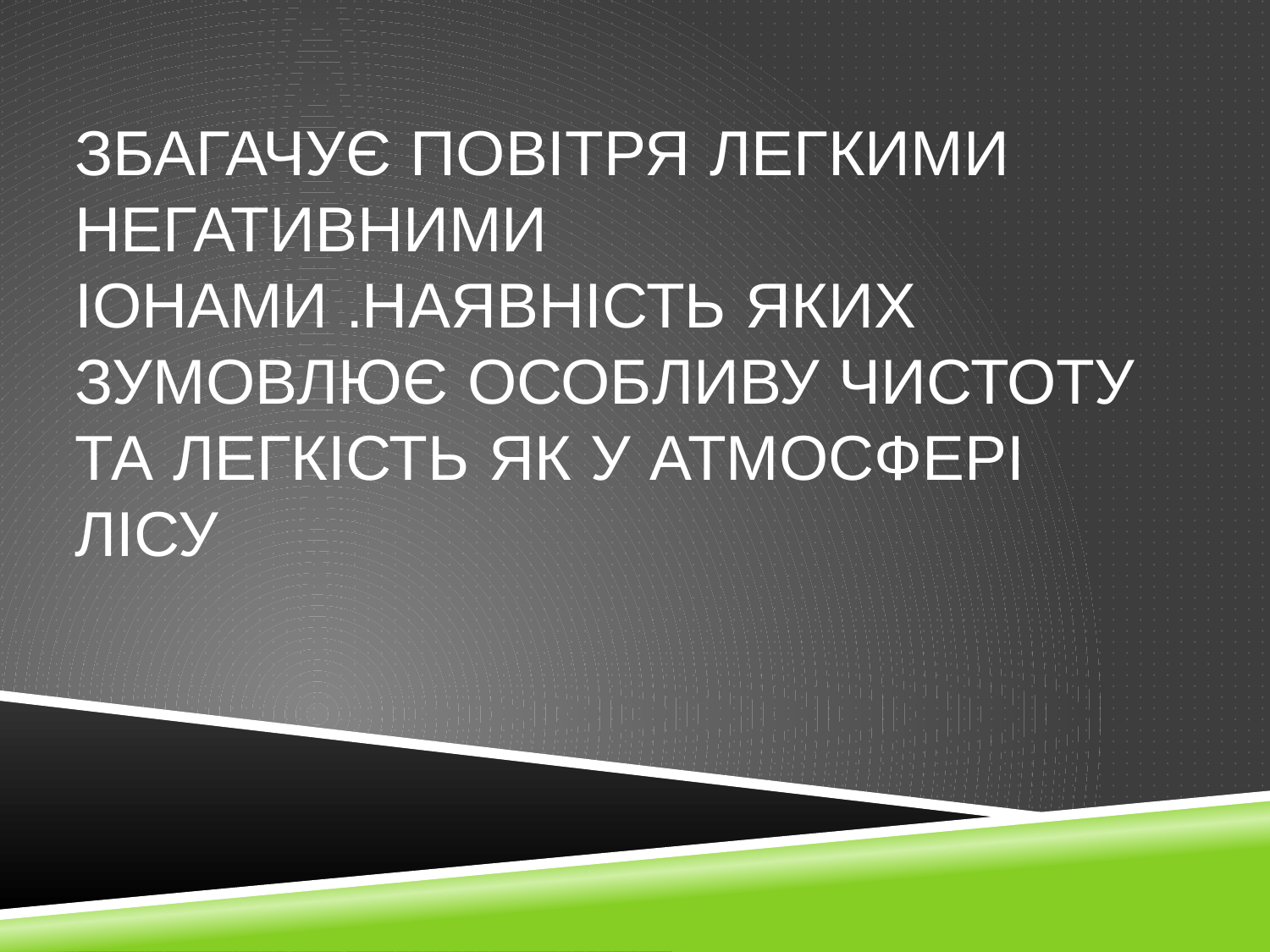

# Збагачує повітря легкими негативними іонами .наявність яких зумовлює особливу чистоту та легкість як у атмосфері лісу